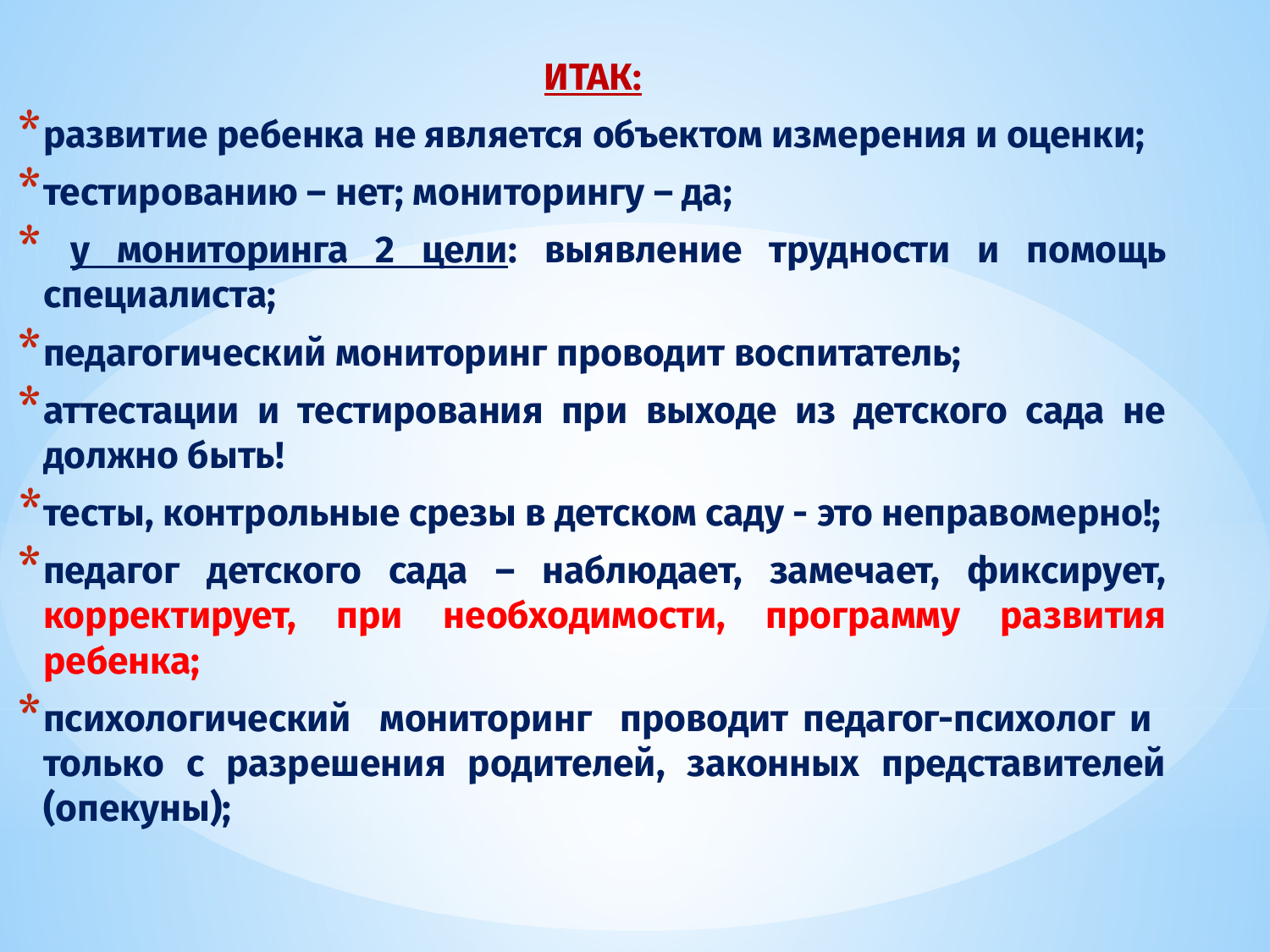

ИТАК:
развитие ребенка не является объектом измерения и оценки;
тестированию – нет; мониторингу – да;
 у мониторинга 2 цели: выявление трудности и помощь специалиста;
педагогический мониторинг проводит воспитатель;
аттестации и тестирования при выходе из детского сада не должно быть!
тесты, контрольные срезы в детском саду - это неправомерно!;
педагог детского сада – наблюдает, замечает, фиксирует, корректирует, при необходимости, программу развития ребенка;
психологический  мониторинг  проводит педагог-психолог и  только с разрешения родителей, законных представителей (опекуны);